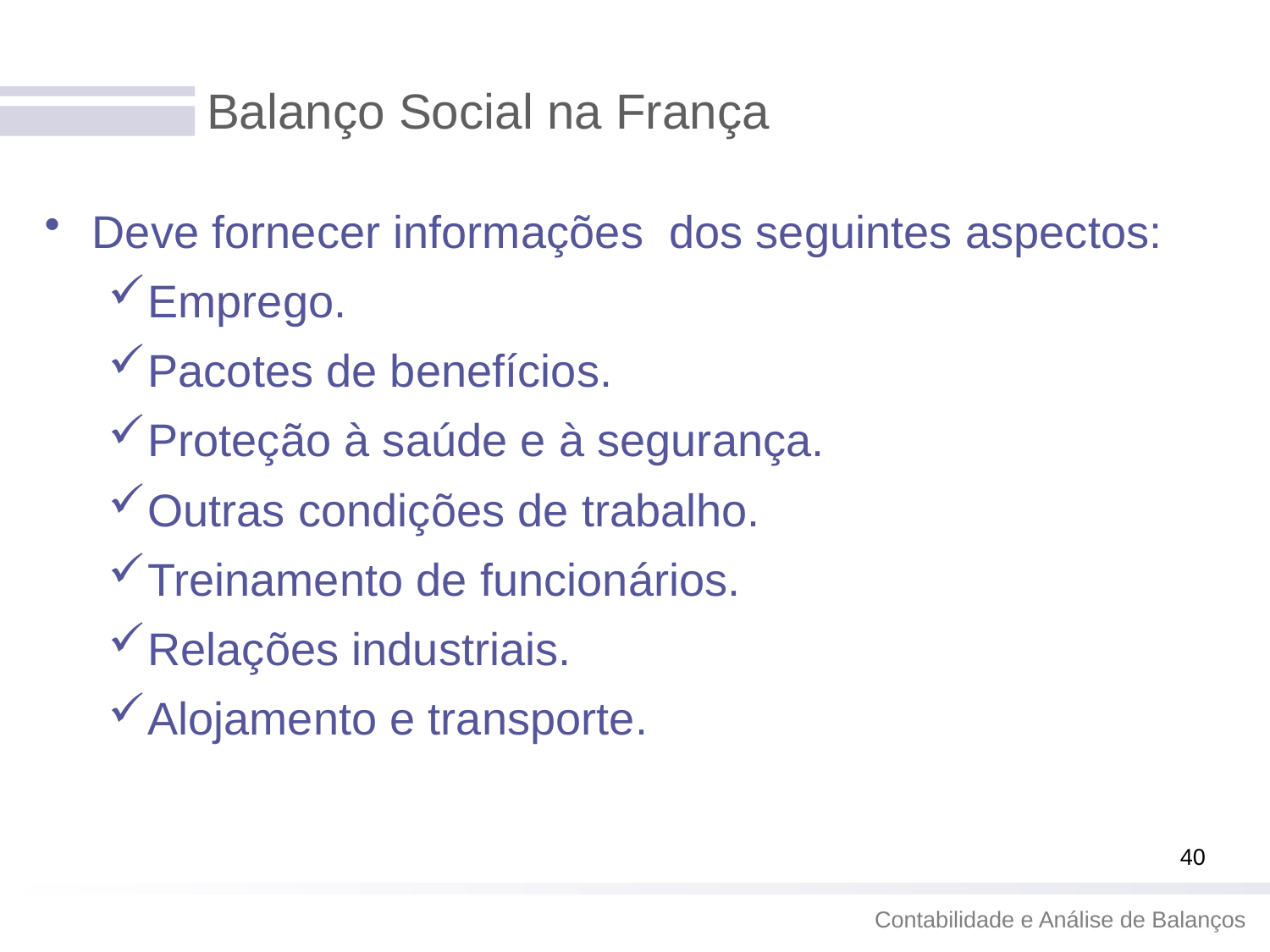

# Balanço Social na França
Deve fornecer informações  dos seguintes aspectos:
Emprego.
Pacotes de benefícios.
Proteção à saúde e à segurança.
Outras condições de trabalho.
Treinamento de funcionários.
Relações industriais.
Alojamento e transporte.
40